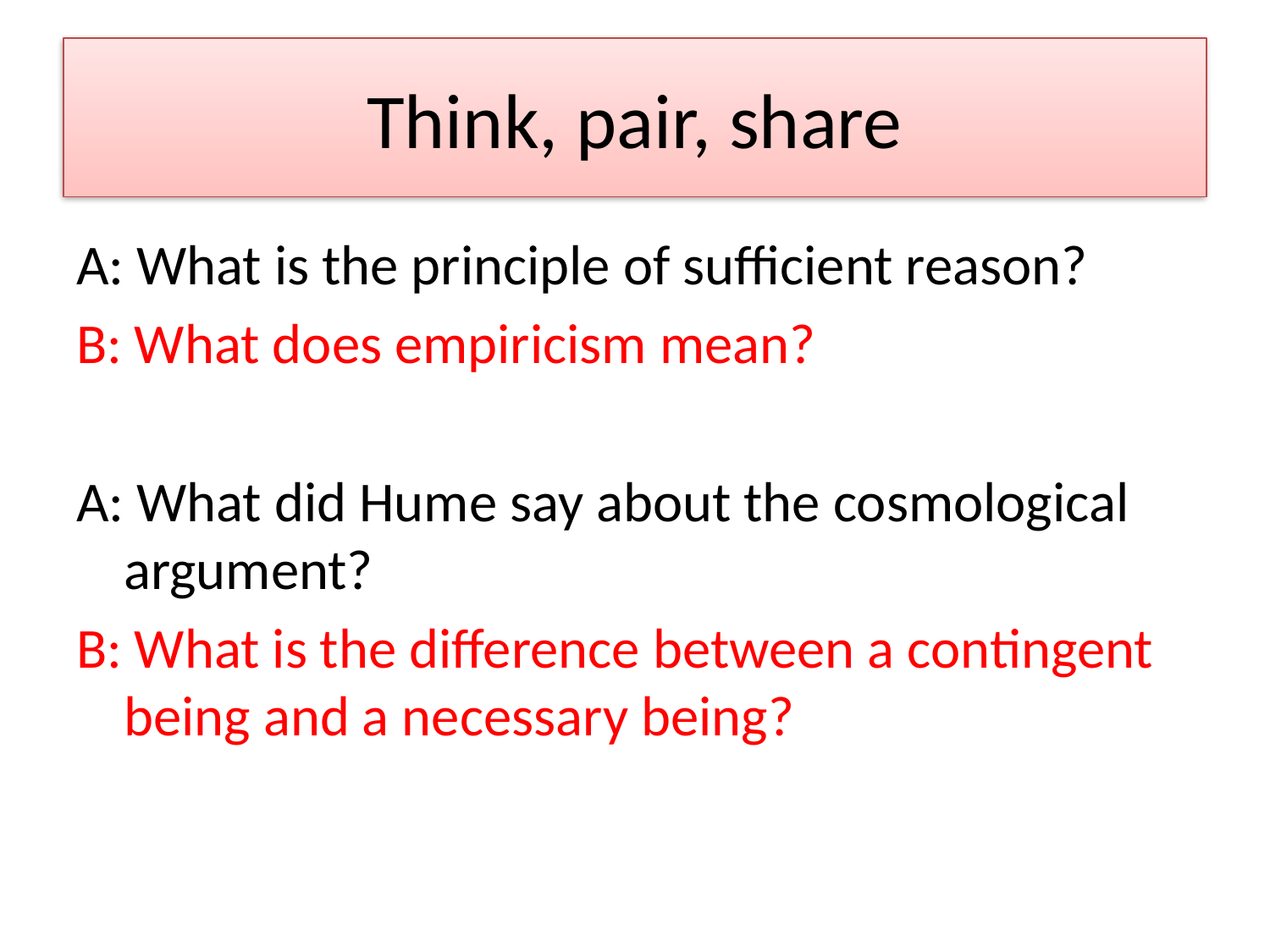

# Think, pair, share
A: What is the principle of sufficient reason?
B: What does empiricism mean?

A: What did Hume say about the cosmological argument?
B: What is the difference between a contingent being and a necessary being?